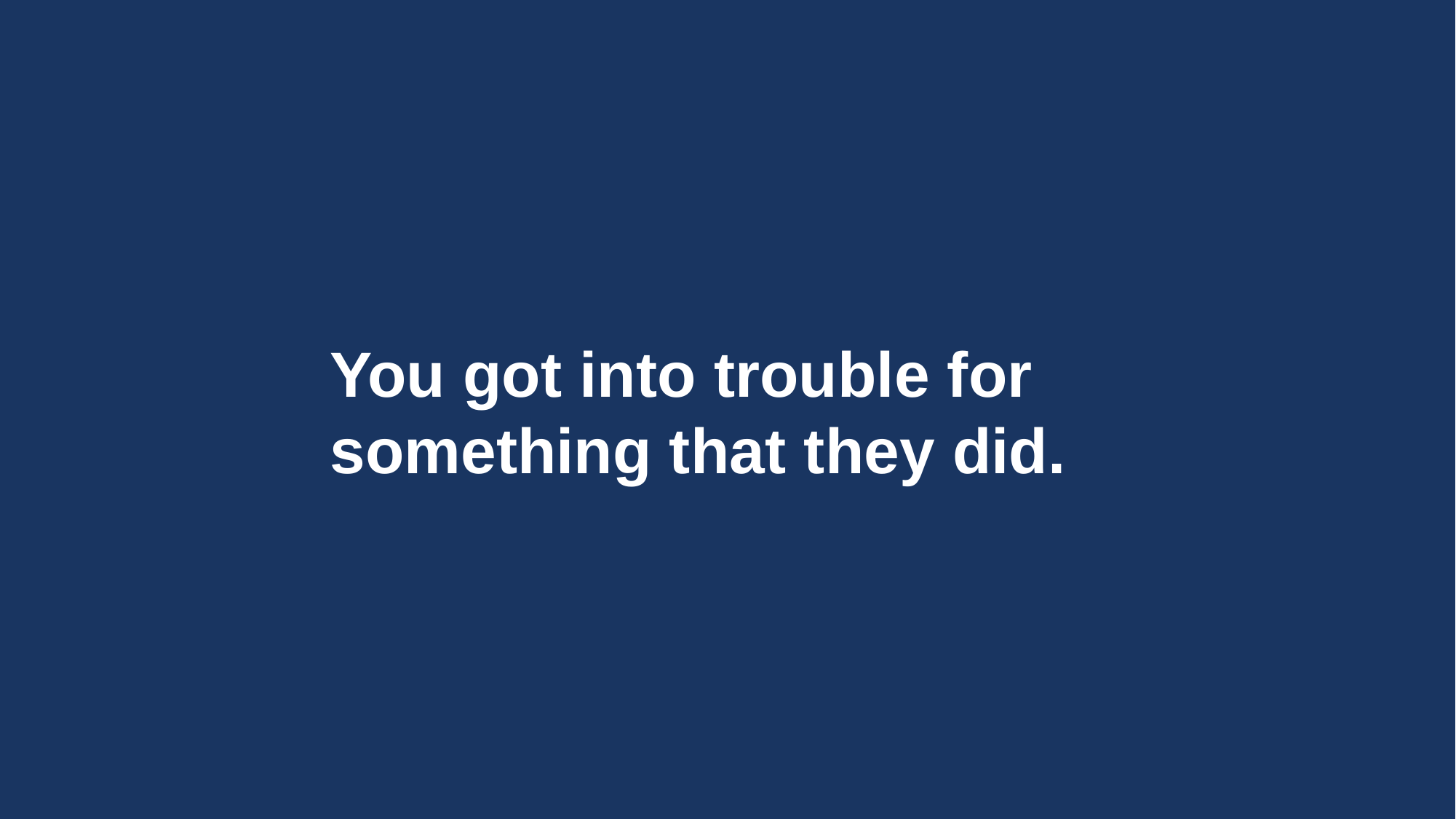

You got into trouble for something that they did.